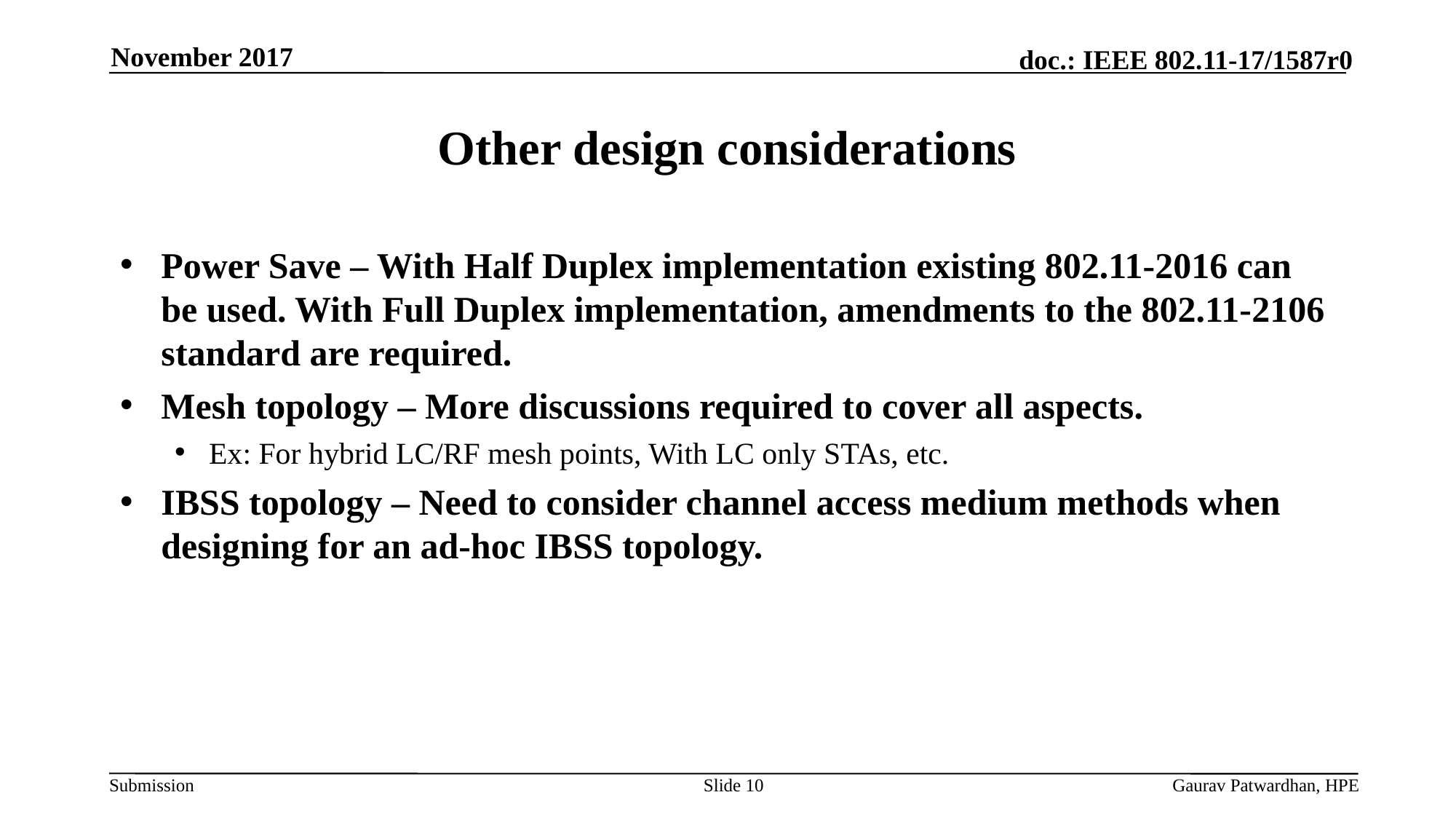

November 2017
# Other design considerations
Power Save – With Half Duplex implementation existing 802.11-2016 can be used. With Full Duplex implementation, amendments to the 802.11-2106 standard are required.
Mesh topology – More discussions required to cover all aspects.
Ex: For hybrid LC/RF mesh points, With LC only STAs, etc.
IBSS topology – Need to consider channel access medium methods when designing for an ad-hoc IBSS topology.

Slide 10
Gaurav Patwardhan, HPE